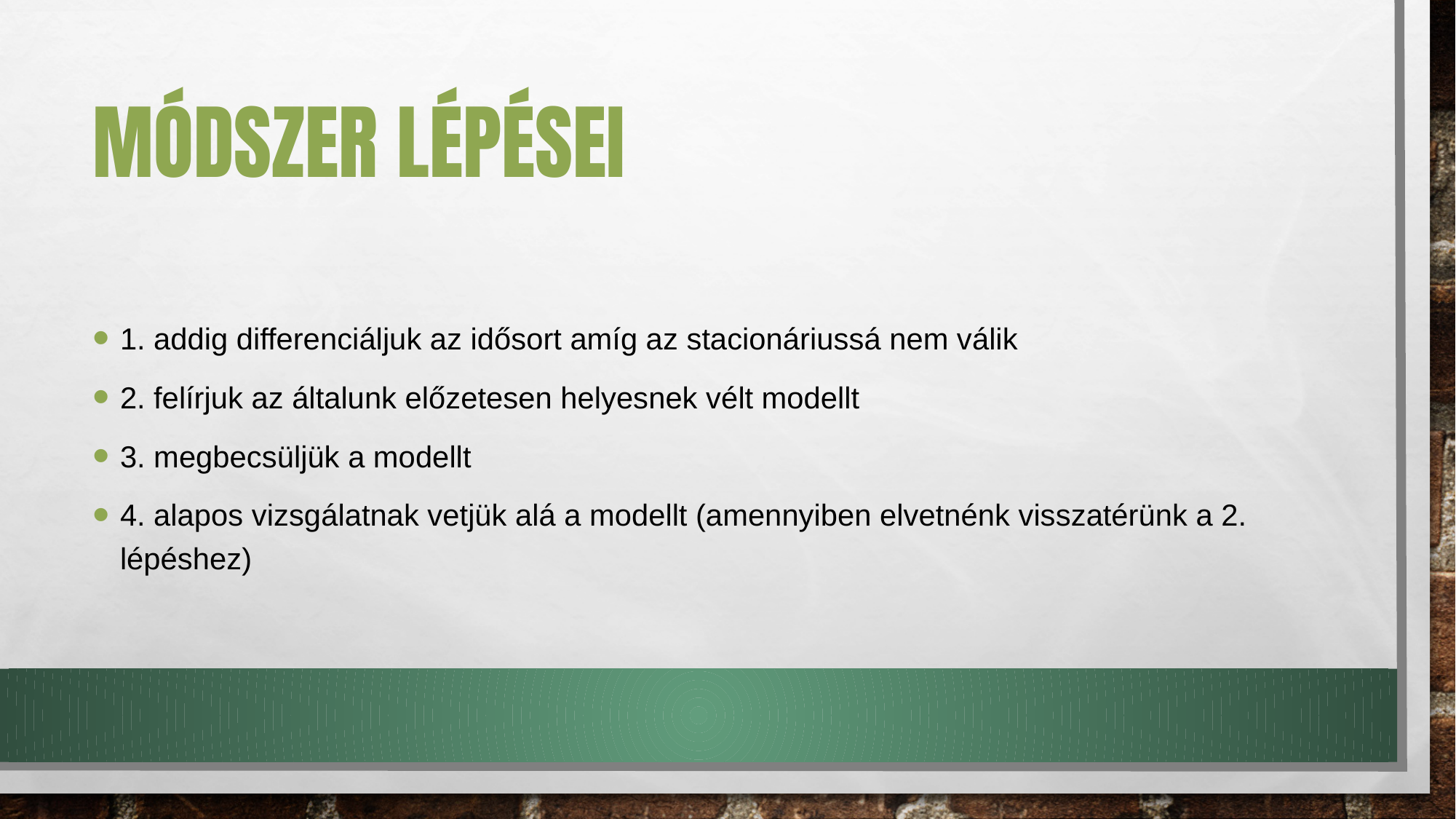

# Módszer lépései
1. addig differenciáljuk az idősort amíg az stacionáriussá nem válik
2. felírjuk az általunk előzetesen helyesnek vélt modellt
3. megbecsüljük a modellt
4. alapos vizsgálatnak vetjük alá a modellt (amennyiben elvetnénk visszatérünk a 2. lépéshez)